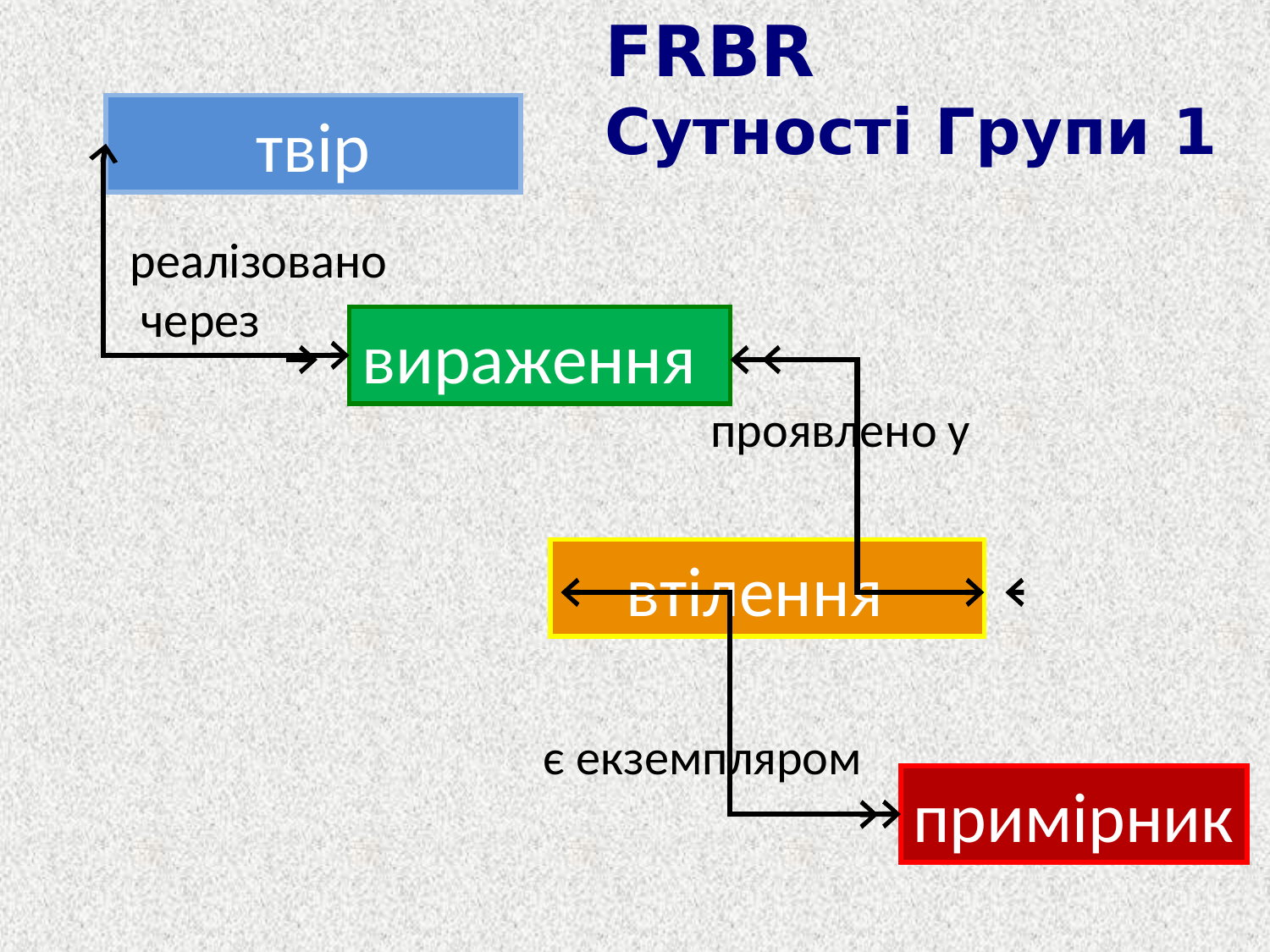

FRBR
Сутності Групи 1
твір
реалізовано
 через
вираження

проявлено у
    втілення

є екземпляром
примірник